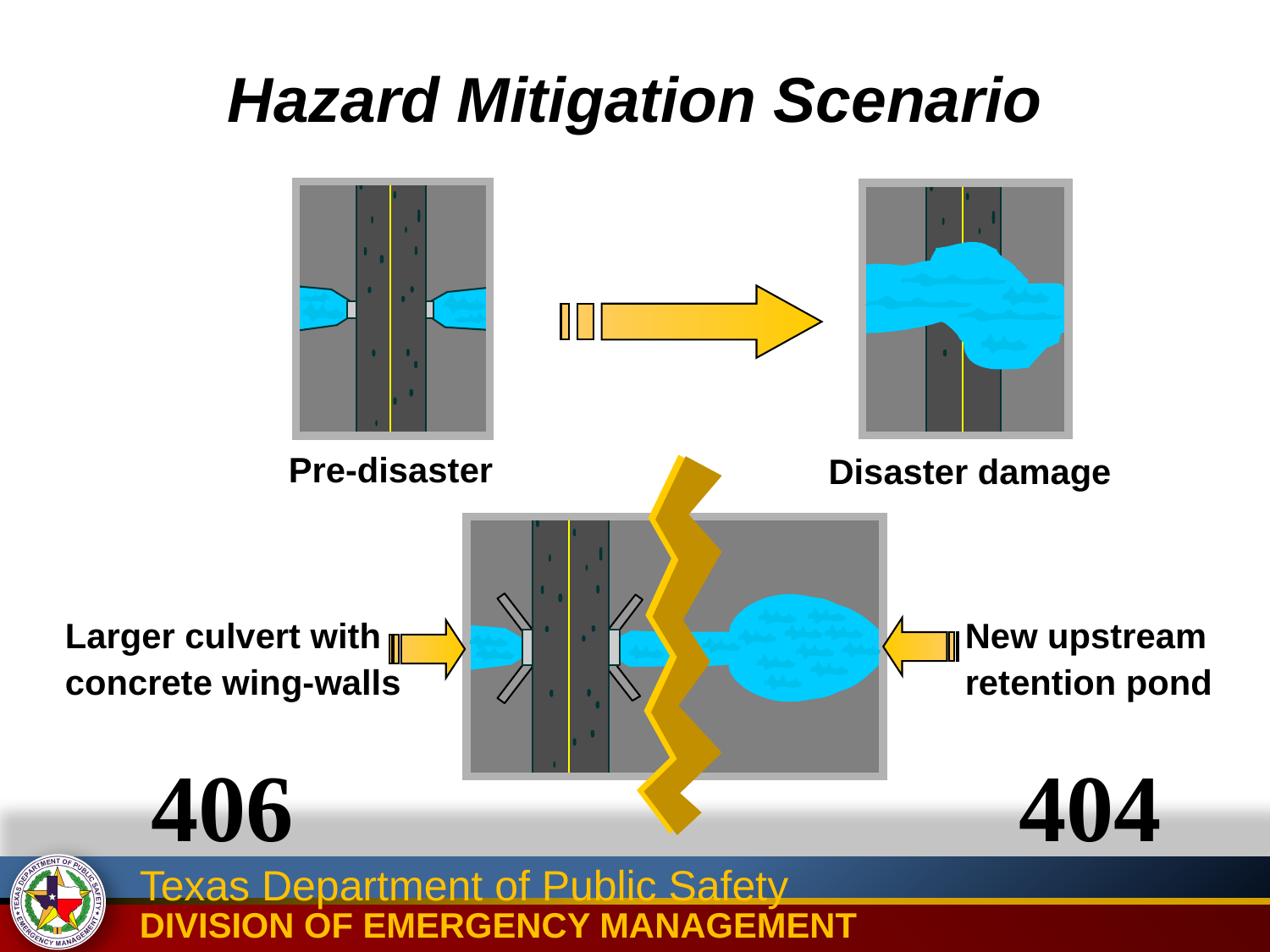

Hazard Mitigation Scenario

Pre-disaster
Disaster damage

Larger culvert with
concrete wing-walls
New upstream
retention pond

406
404